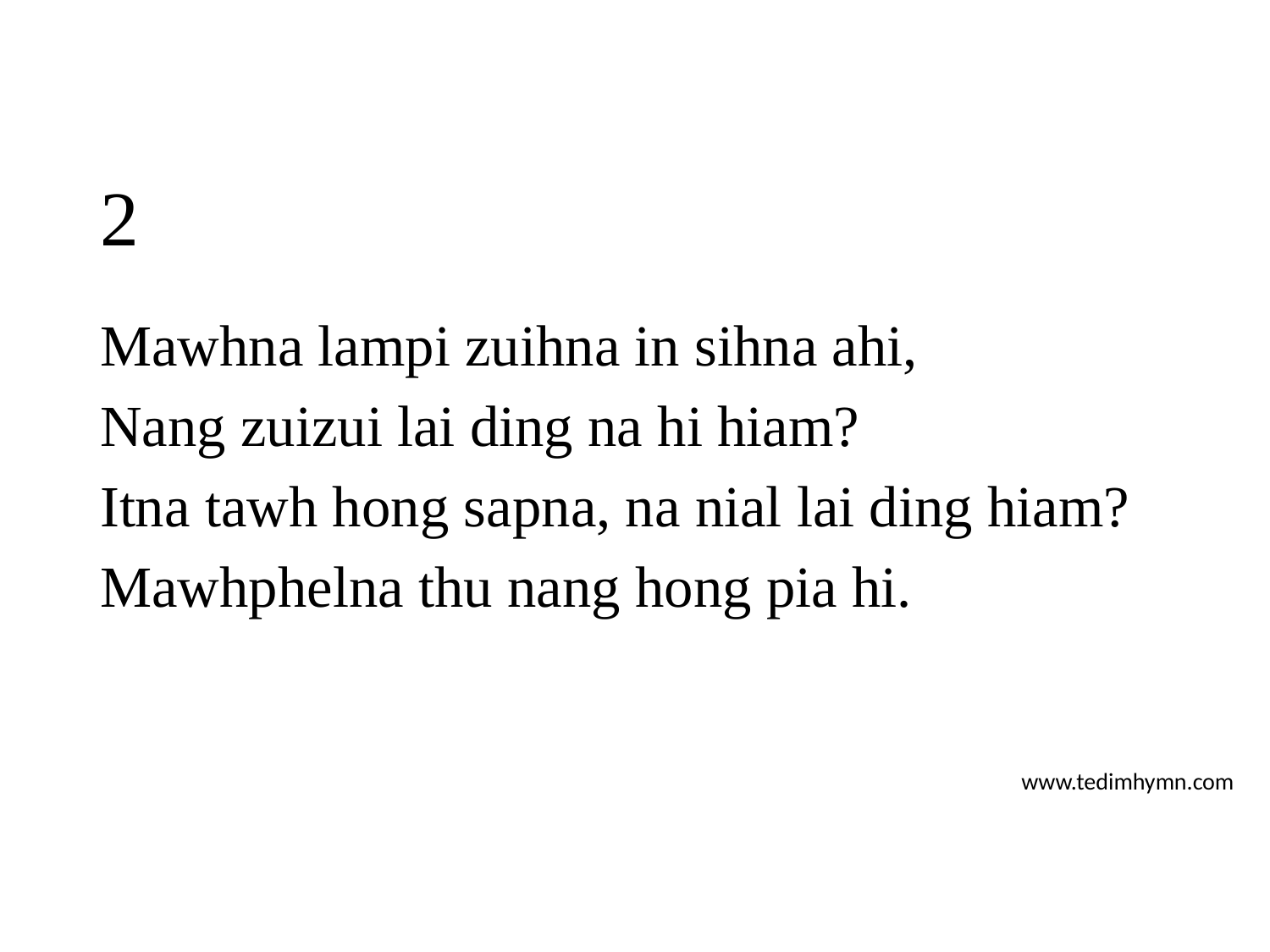

# 2
Mawhna lampi zuihna in sihna ahi,
Nang zuizui lai ding na hi hiam?
Itna tawh hong sapna, na nial lai ding hiam?
Mawhphelna thu nang hong pia hi.
www.tedimhymn.com